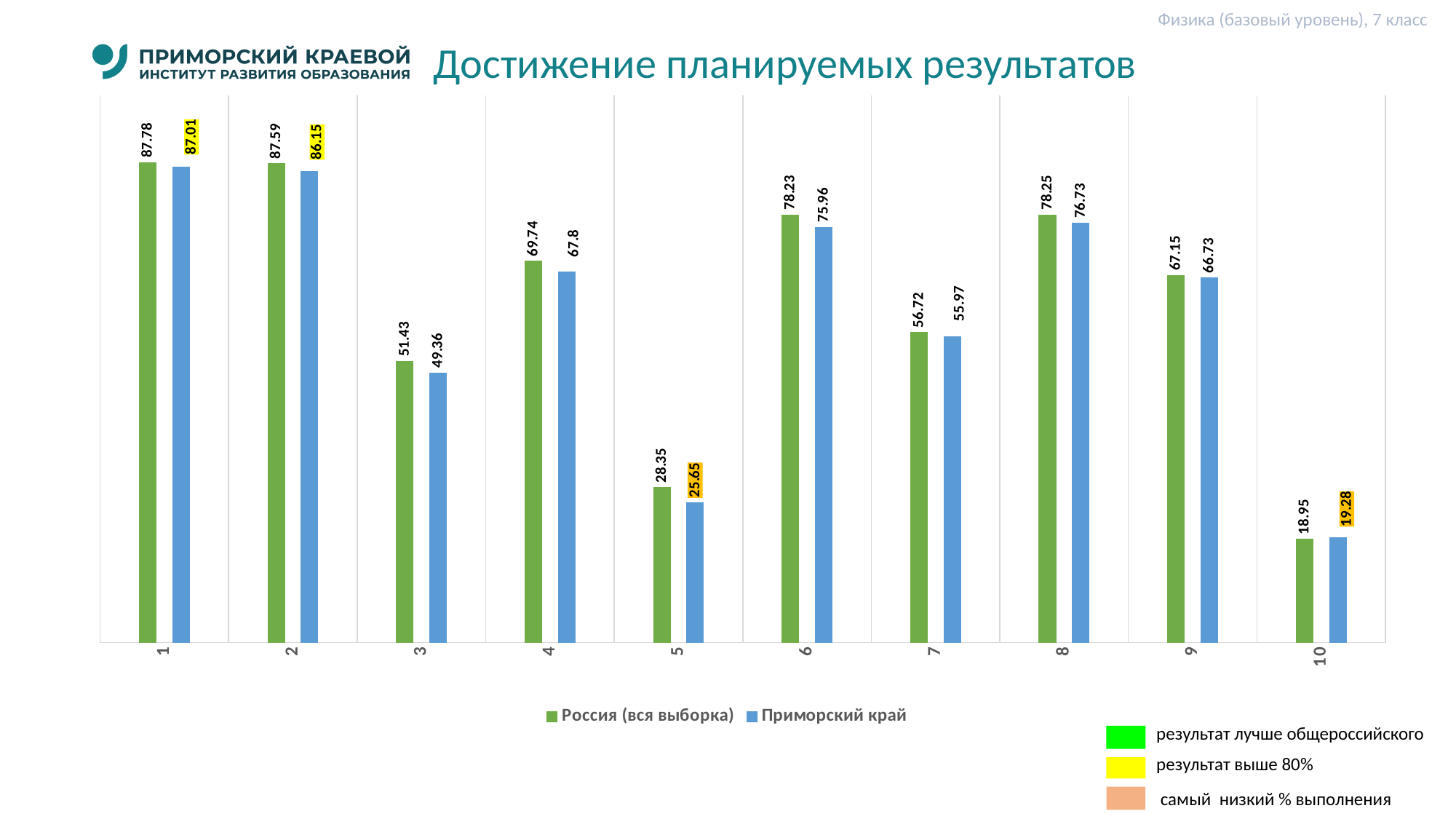

Физика (базовый уровень), 7 класс
# Достижение планируемых результатов

### Chart

| Category | Россия (вся выборка) | Приморский край |
|---|---|---|
| 1 | 87.78 | 87.01 |
| 2 | 87.59 | 86.15 |
| 3 | 51.43 | 49.36 |
| 4 | 69.74 | 67.8 |
| 5 | 28.35 | 25.65 |
| 6 | 78.23 | 75.96 |
| 7 | 56.72 | 55.97 |
| 8 | 78.25 | 76.73 |
| 9 | 67.15 | 66.73 |
| 10 | 18.95 | 19.28 |
результат лучше общероссийского

результат выше 80%

 самый  низкий % выполнения